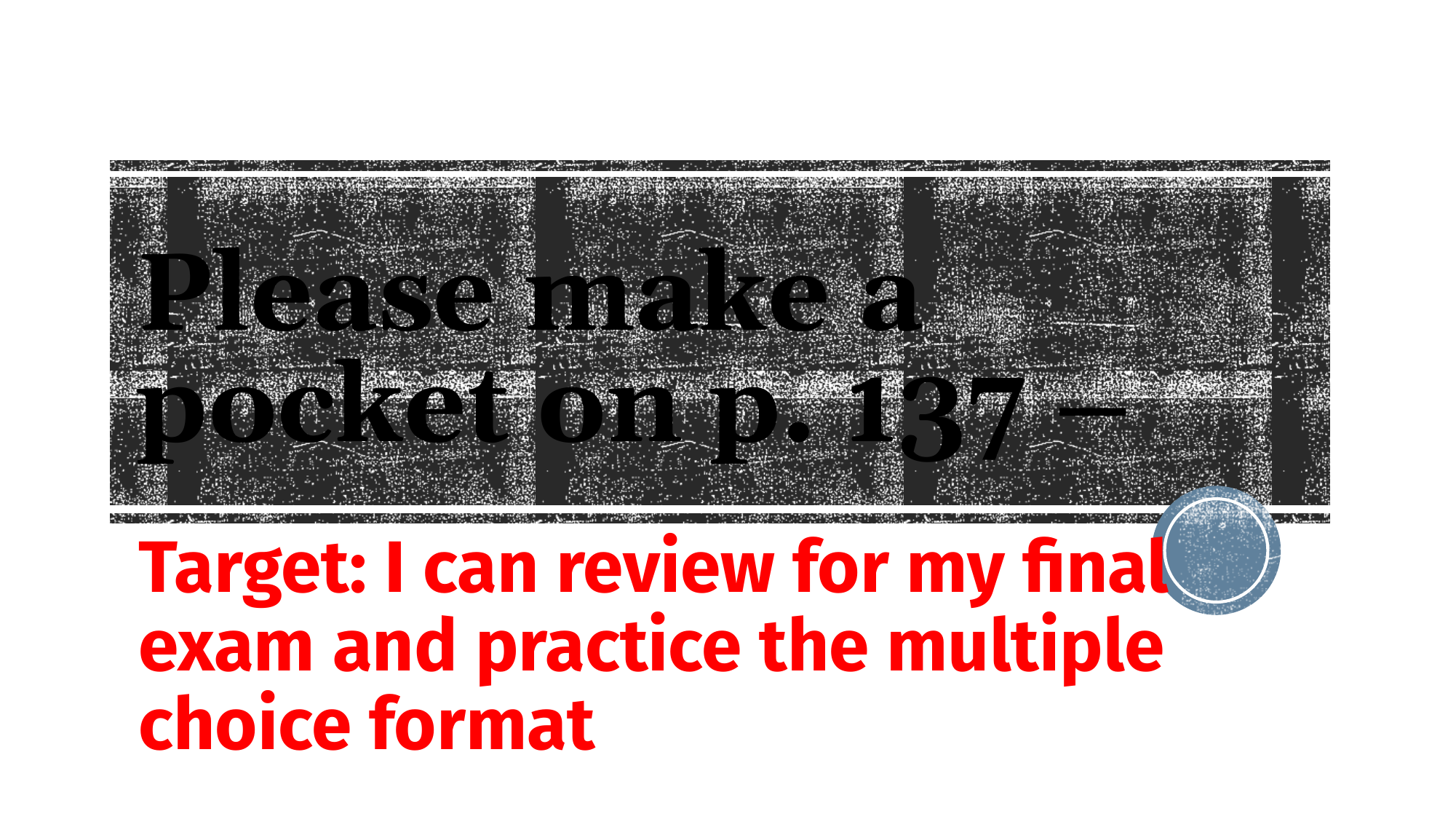

# Please make a pocket on p. 137 –
Target: I can review for my final exam and practice the multiple choice format